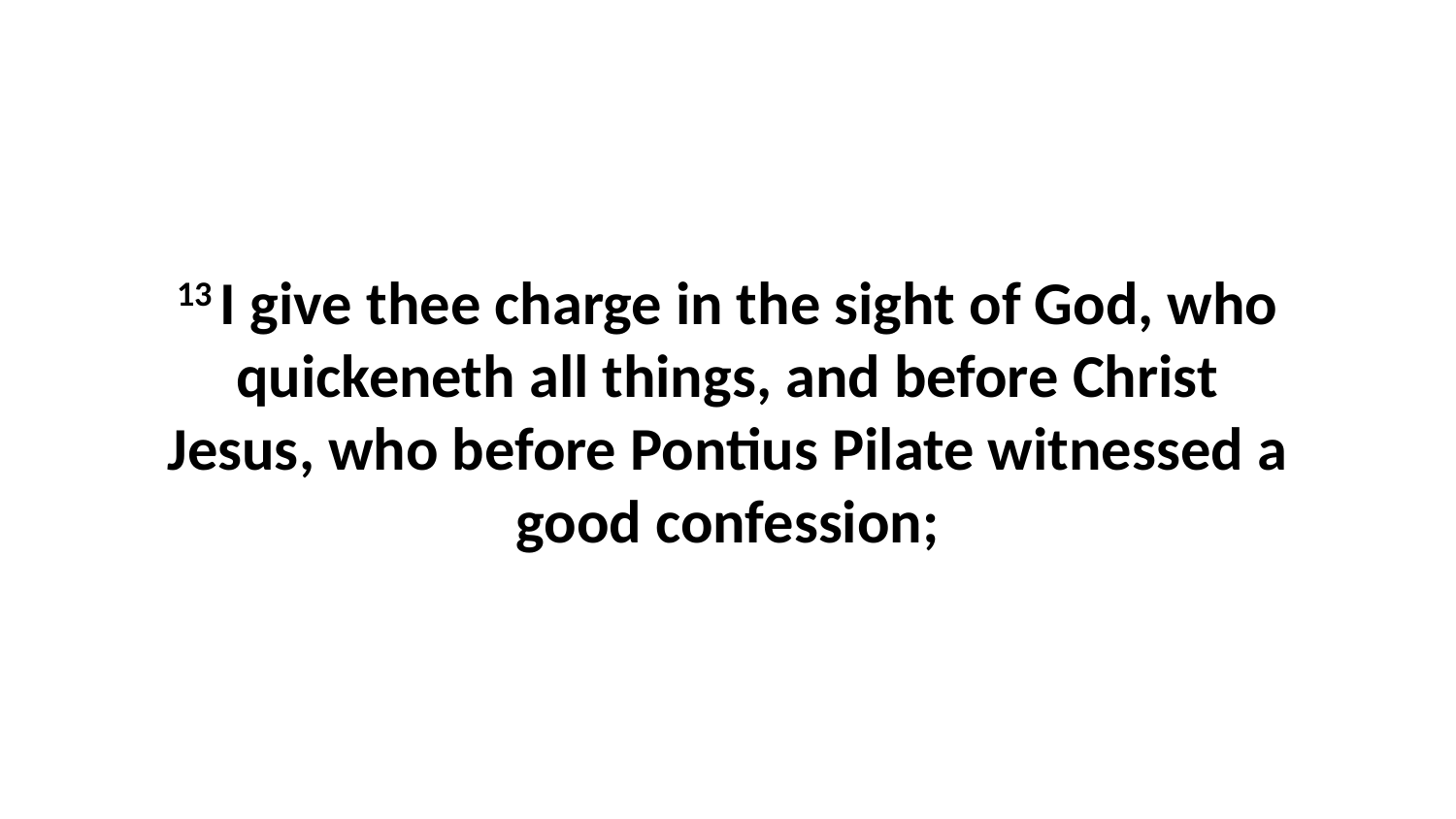

13 I give thee charge in the sight of God, who quickeneth all things, and before Christ Jesus, who before Pontius Pilate witnessed a good confession;